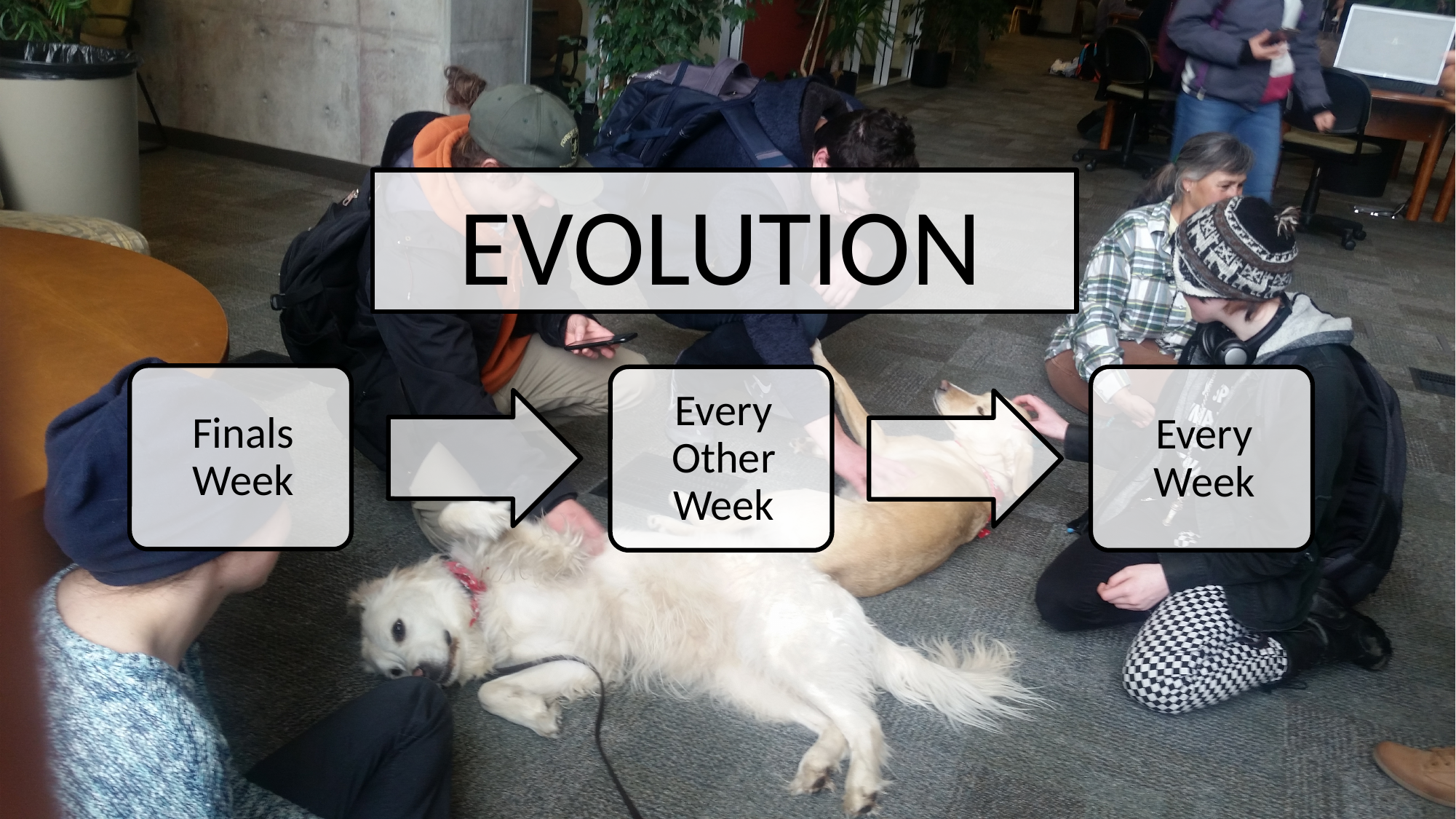

Finals Week

Every Other Week

Every Week
Evolution